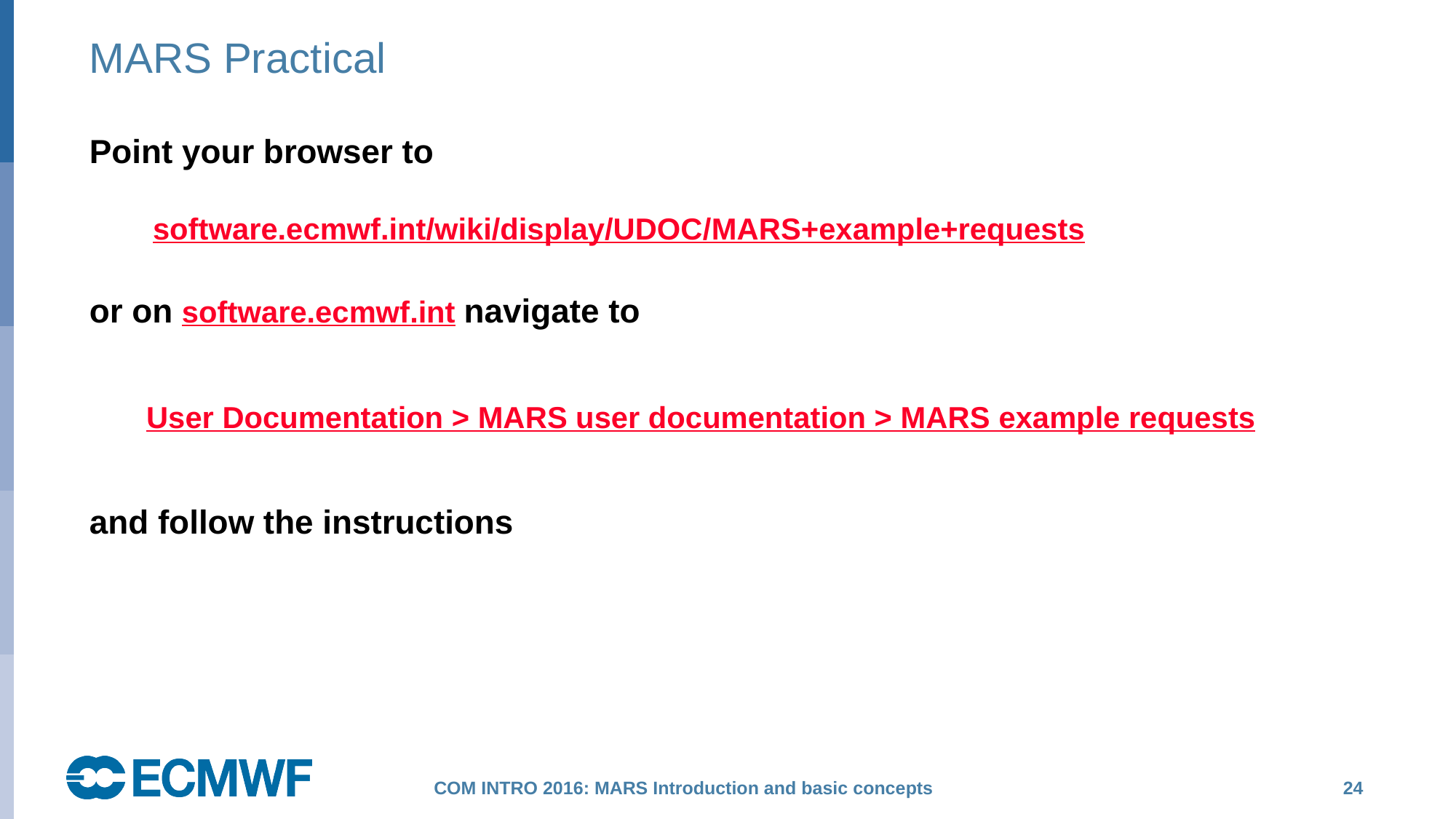

# MARS Practical
Point your browser to

or on software.ecmwf.int navigate to

User Documentation > MARS user documentation > MARS example requests

and follow the instructions

software.ecmwf.int/wiki/display/UDOC/MARS+example+requests

 24
COM INTRO 2016: MARS Introduction and basic concepts